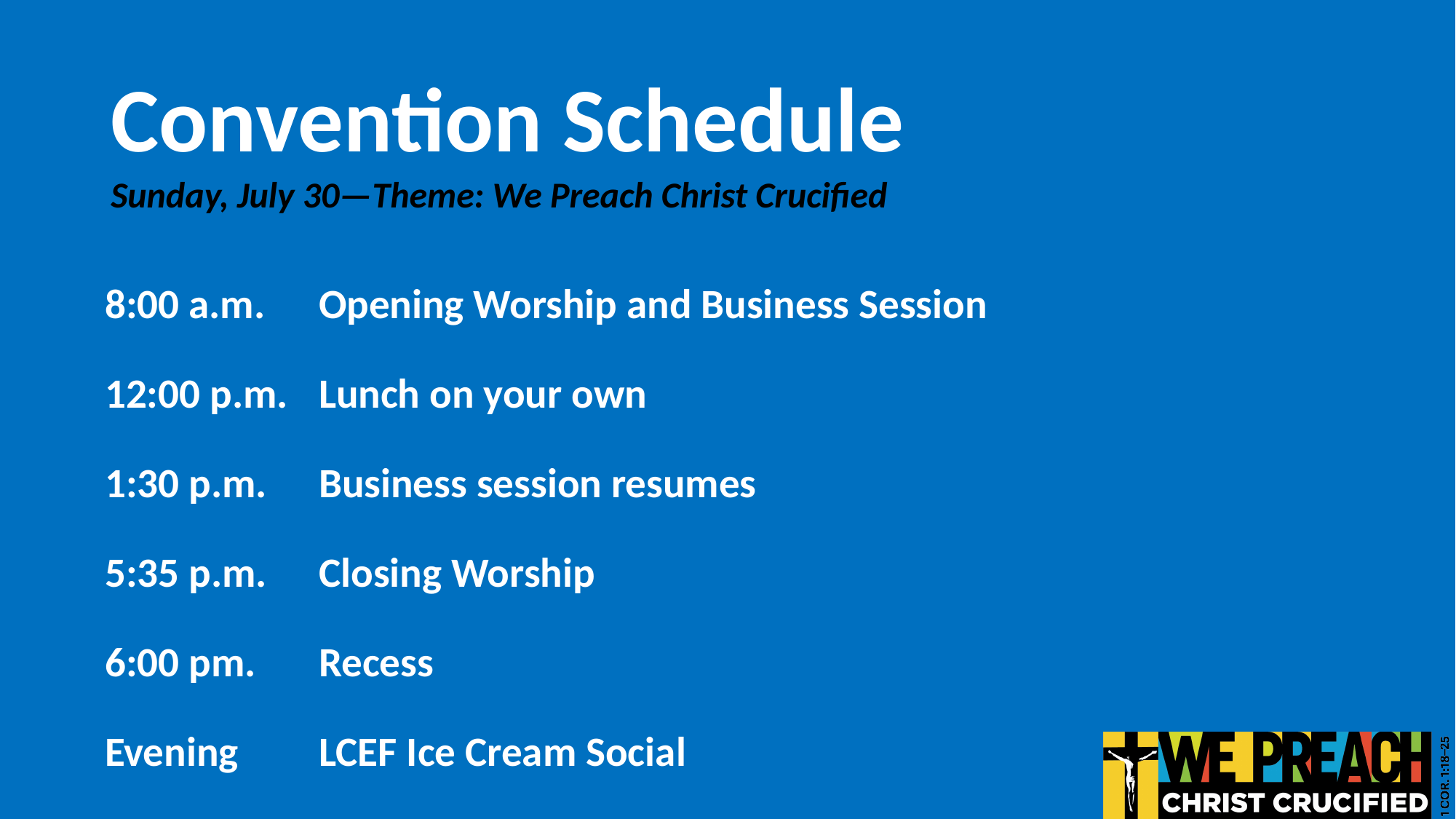

# Convention Schedule
Sunday, July 30—Theme: We Preach Christ Crucified
8:00 a.m.		Opening Worship and Business Session
12:00 p.m.		Lunch on your own
1:30 p.m.		Business session resumes
5:35 p.m.		Closing Worship
6:00 pm.		Recess
Evening		LCEF Ice Cream Social